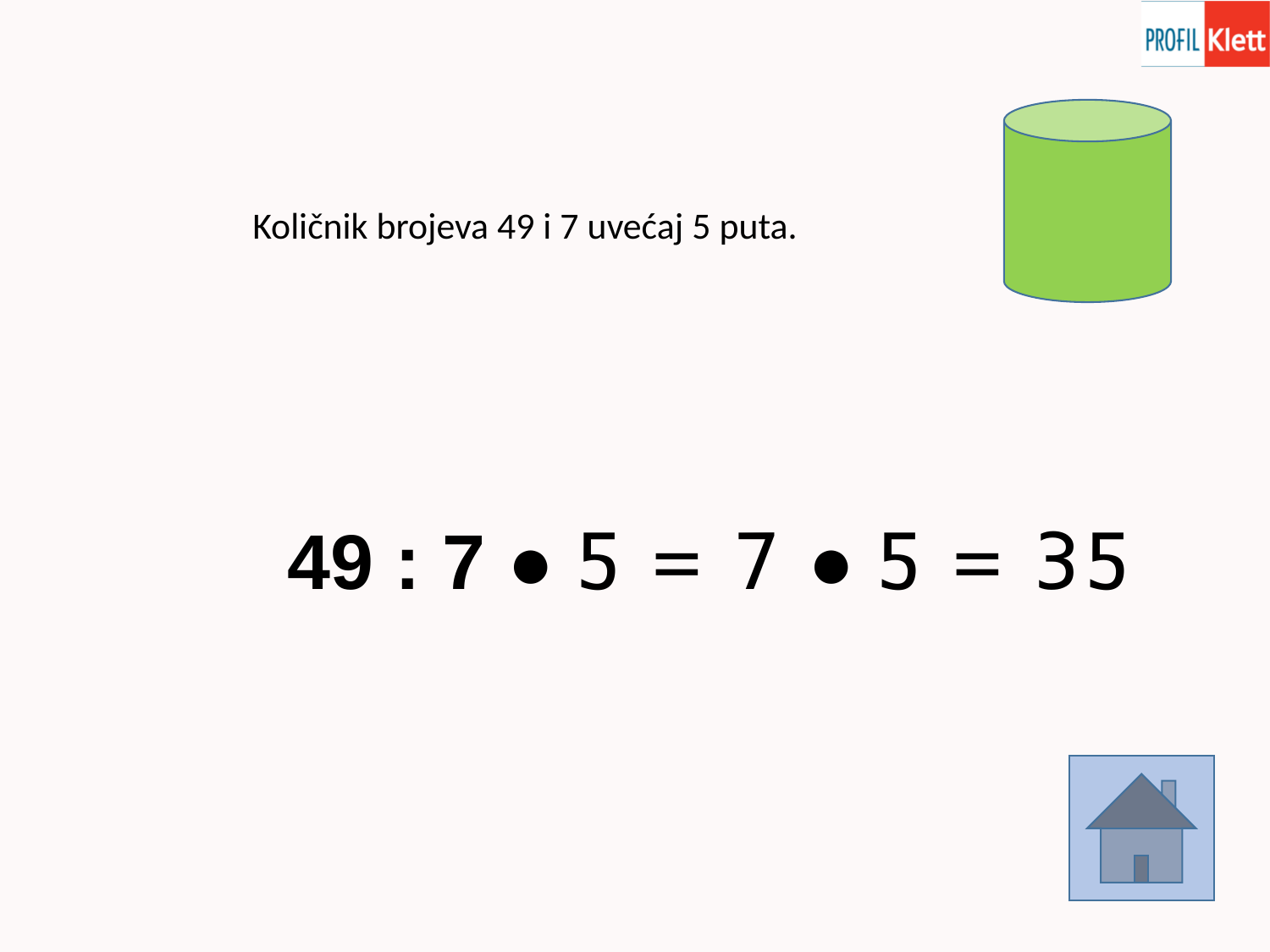

Količnik brojeva 49 i 7 uvećaj 5 puta.
49 : 7 ● 5 = 7 ● 5 = 35